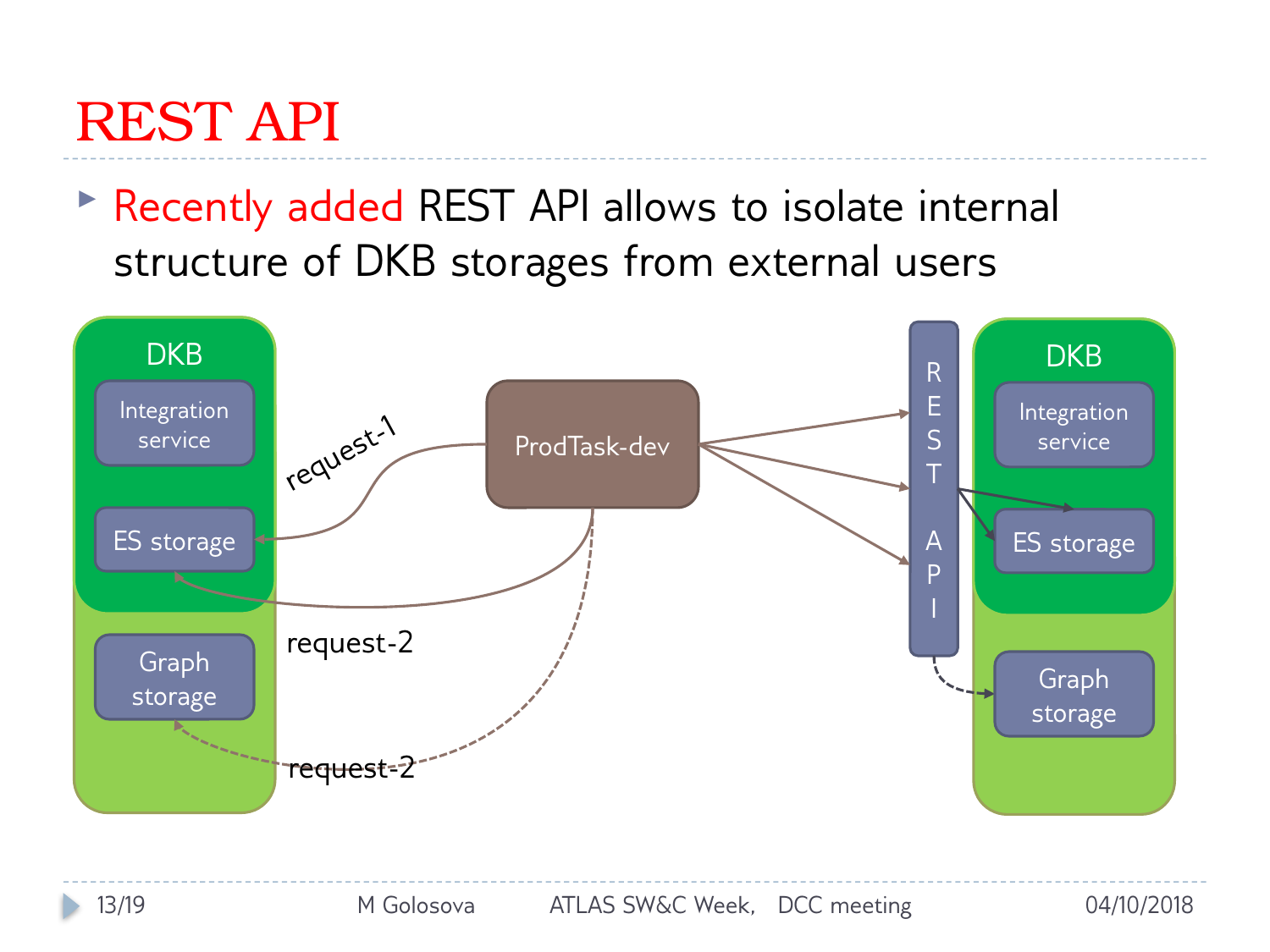

# REST API
Recently added REST API allows to isolate internal structure of DKB storages from external users
DKB
DKB
DKB
DKB
REST

API
Integration service
ProdTask-dev
Integration service
request-1
ES storage
ES storage
request-2
Graph storage
Graph storage
request-2
13/19
M Golosova          ATLAS SW&C Week,   DCC meeting
04/10/2018